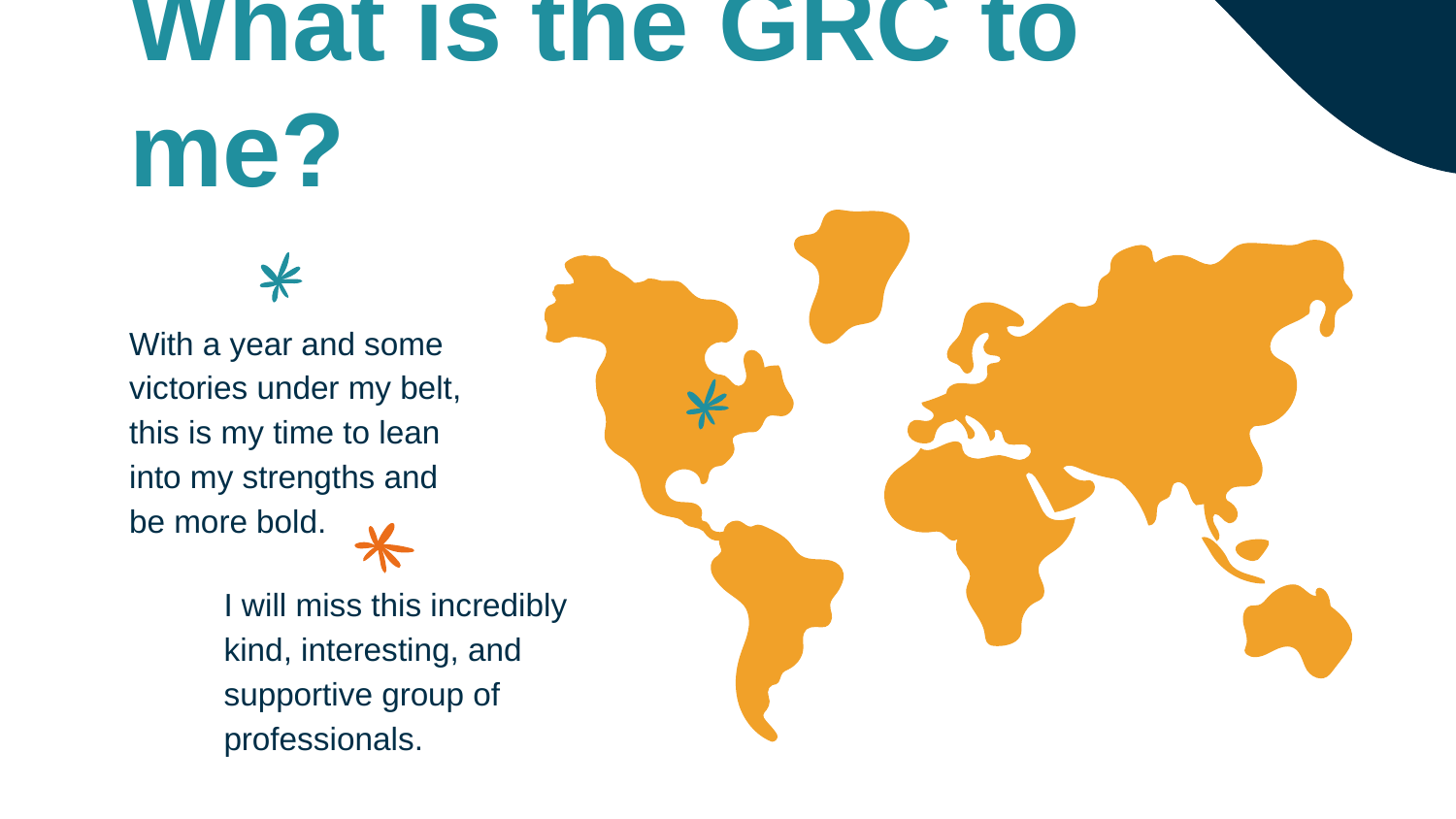

# What is the GRC to me?

With a year and some victories under my belt, this is my time to lean into my strengths and be more bold.

I will miss this incredibly kind, interesting, and supportive group of professionals.